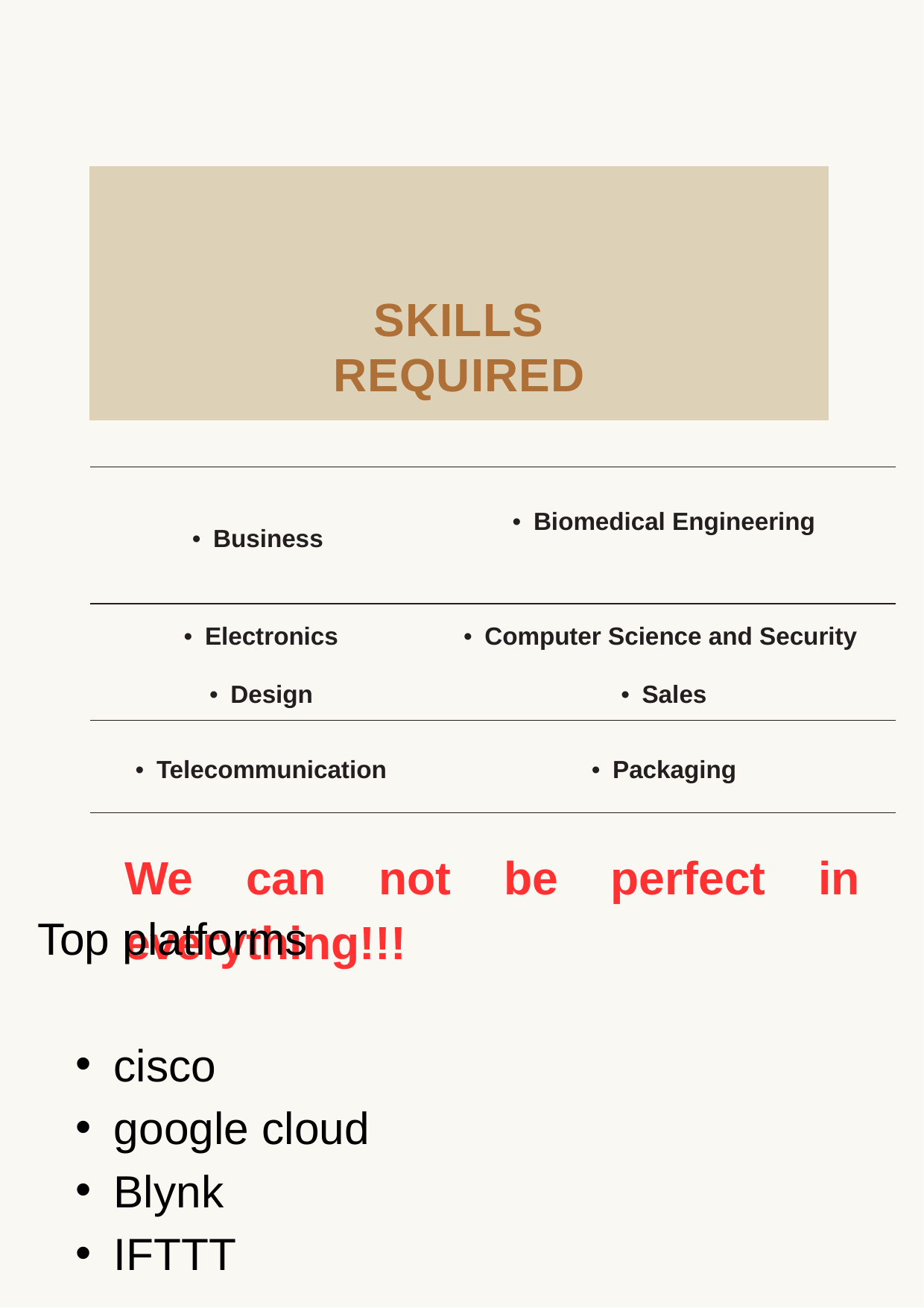

SKILLS REQUIRED
| Business | Biomedical Engineering |
| --- | --- |
| Electronics | Computer Science and Security |
| Design | Sales |
| Telecommunication | Packaging |
We can not be perfect in everything!!!
Top platforms

cisco
google cloud
Blynk
IFTTT